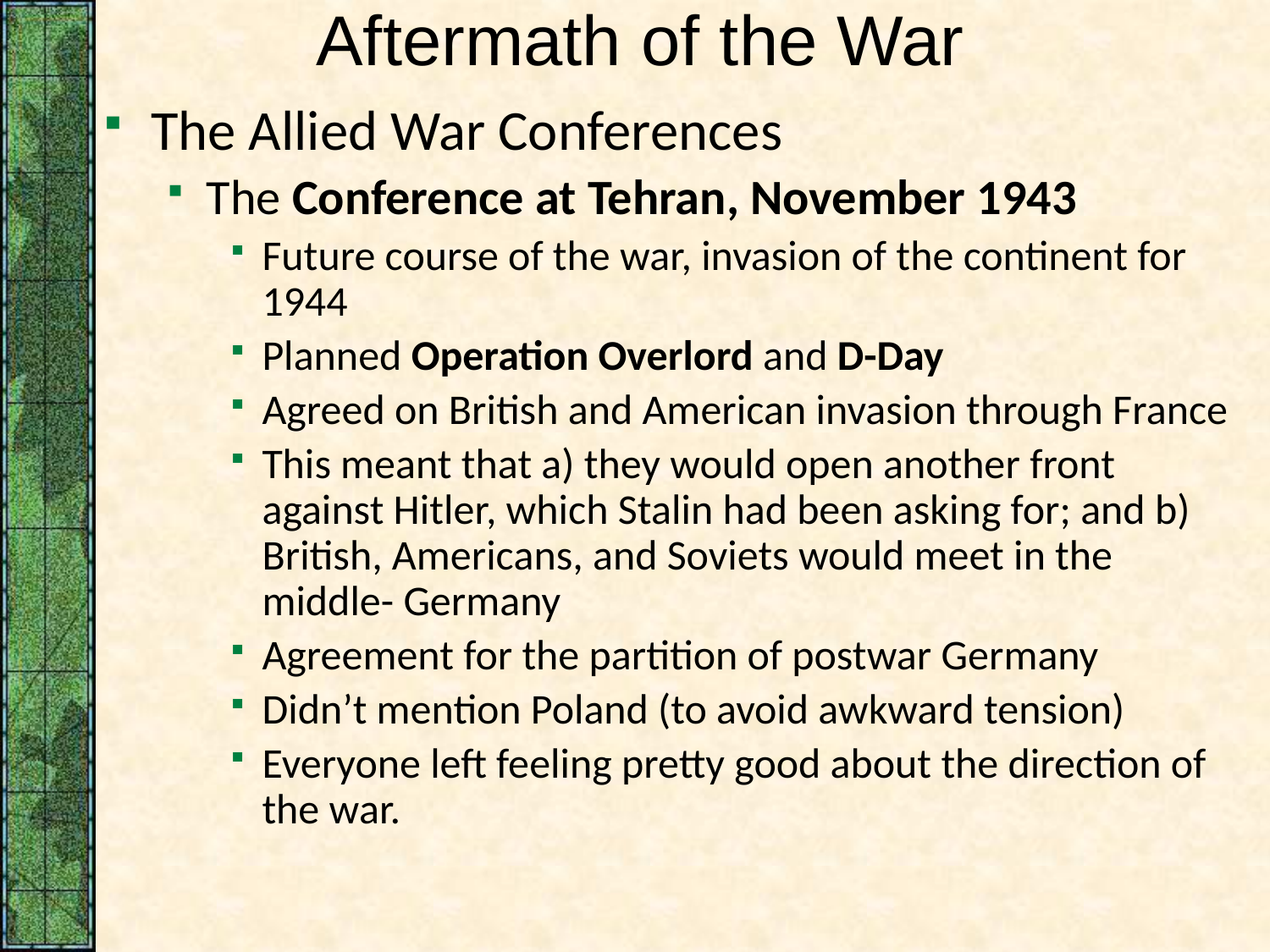

# Aftermath of the War
The Allied War Conferences
The Conference at Tehran, November 1943
Future course of the war, invasion of the continent for 1944
Planned Operation Overlord and D-Day
Agreed on British and American invasion through France
This meant that a) they would open another front against Hitler, which Stalin had been asking for; and b) British, Americans, and Soviets would meet in the middle- Germany
Agreement for the partition of postwar Germany
Didn’t mention Poland (to avoid awkward tension)
Everyone left feeling pretty good about the direction of the war.